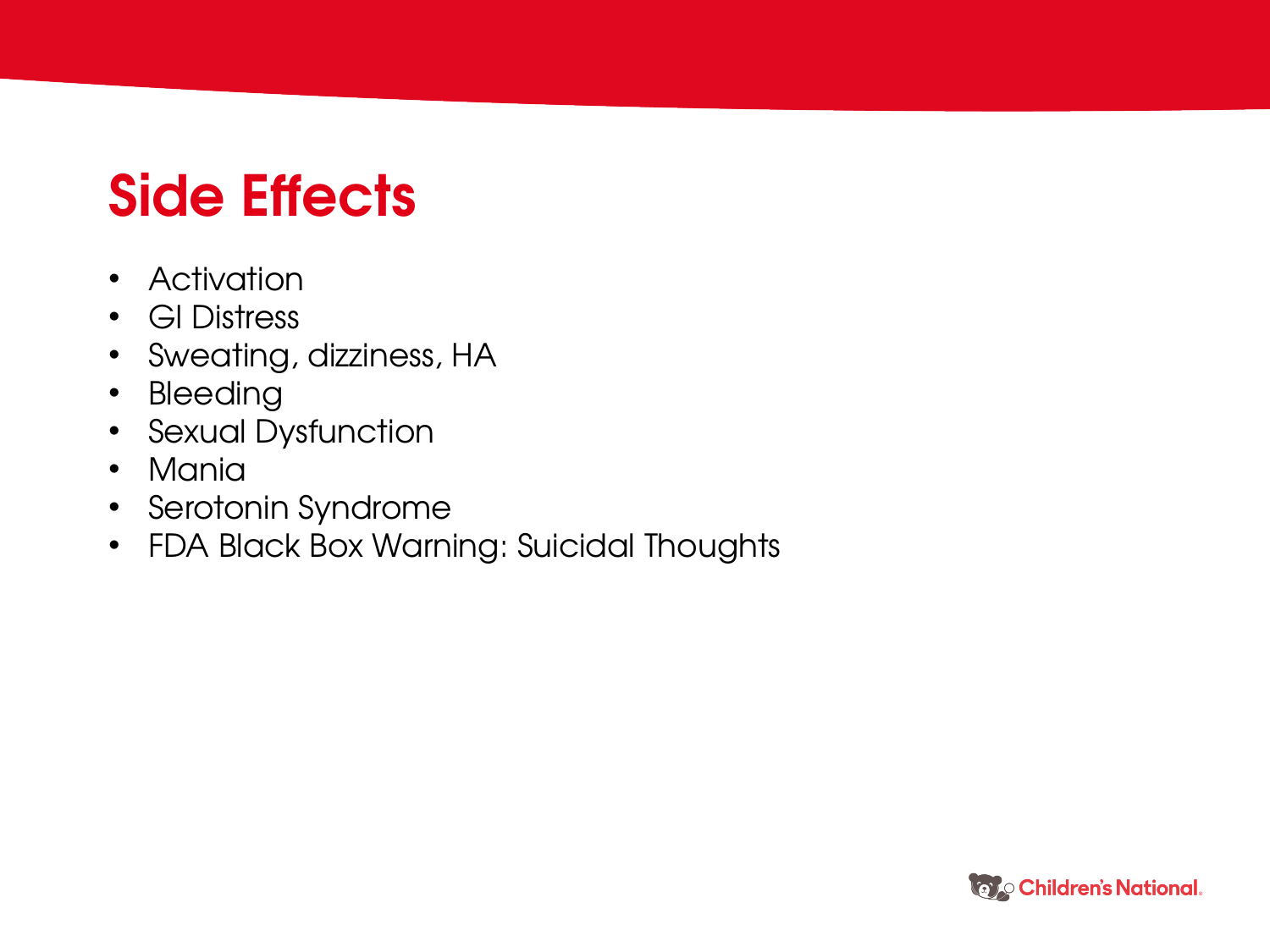

Side Effects
Activation
GI Distress
Sweating, dizziness, HA
Bleeding
Sexual Dysfunction
Mania
Serotonin Syndrome
FDA Black Box Warning: Suicidal Thoughts